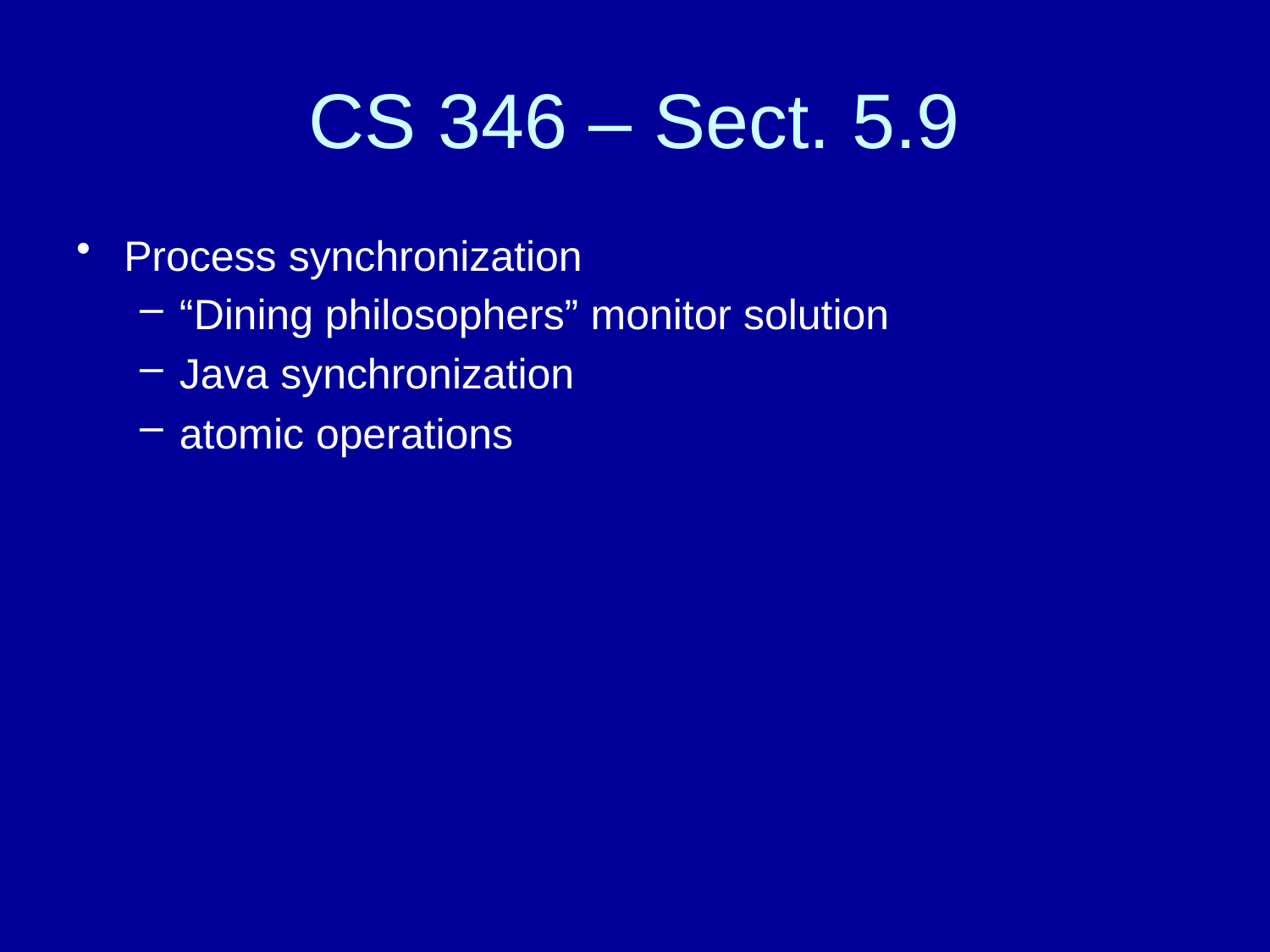

# CS 346 – Sect. 5.9
Process synchronization
“Dining philosophers” monitor solution
Java synchronization
atomic operations